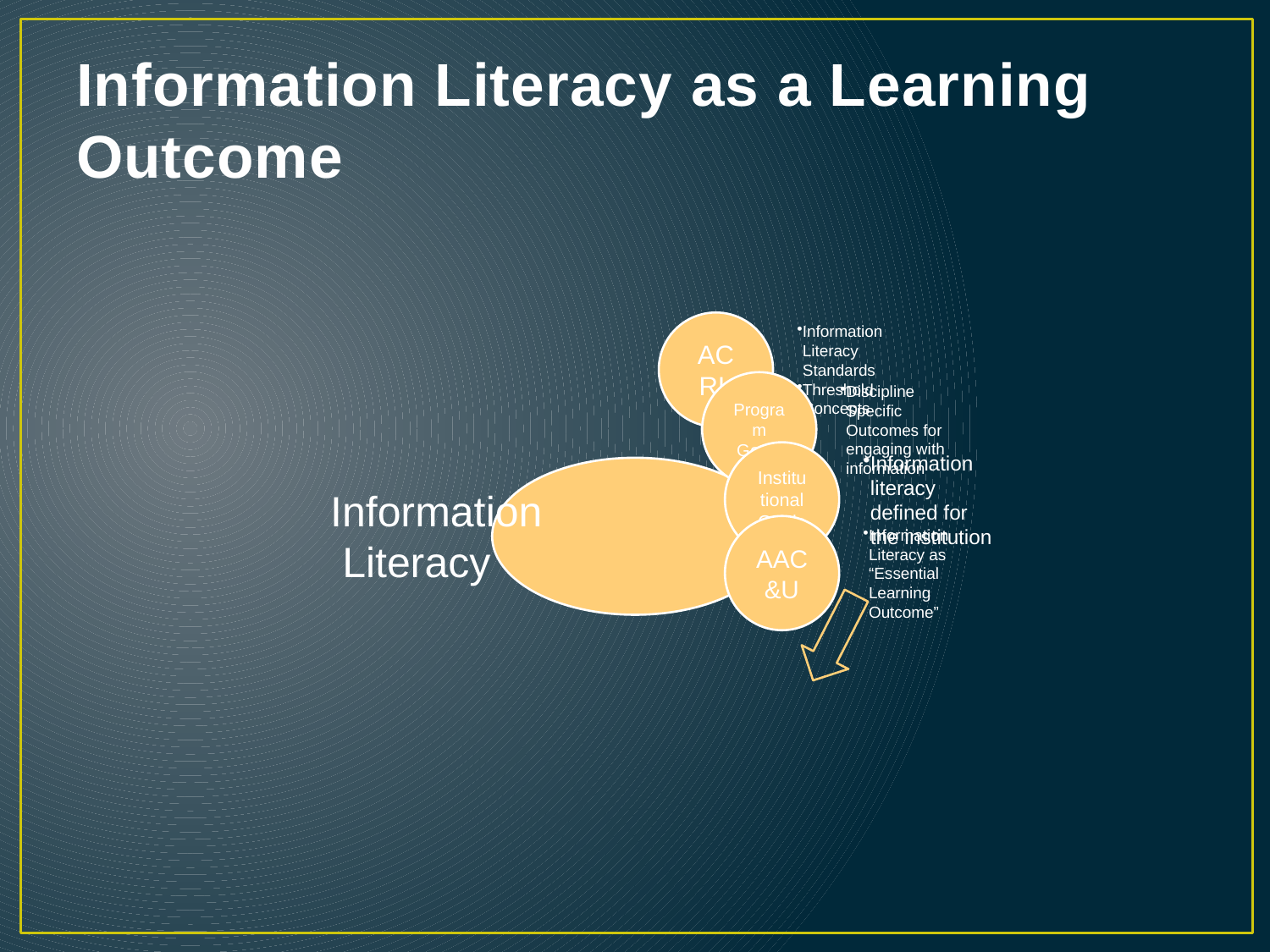

# Information Literacy as a Learning Outcome
ACRL
Information Literacy Standards
Institutional Goals
AAC&U
Information
 Literacy